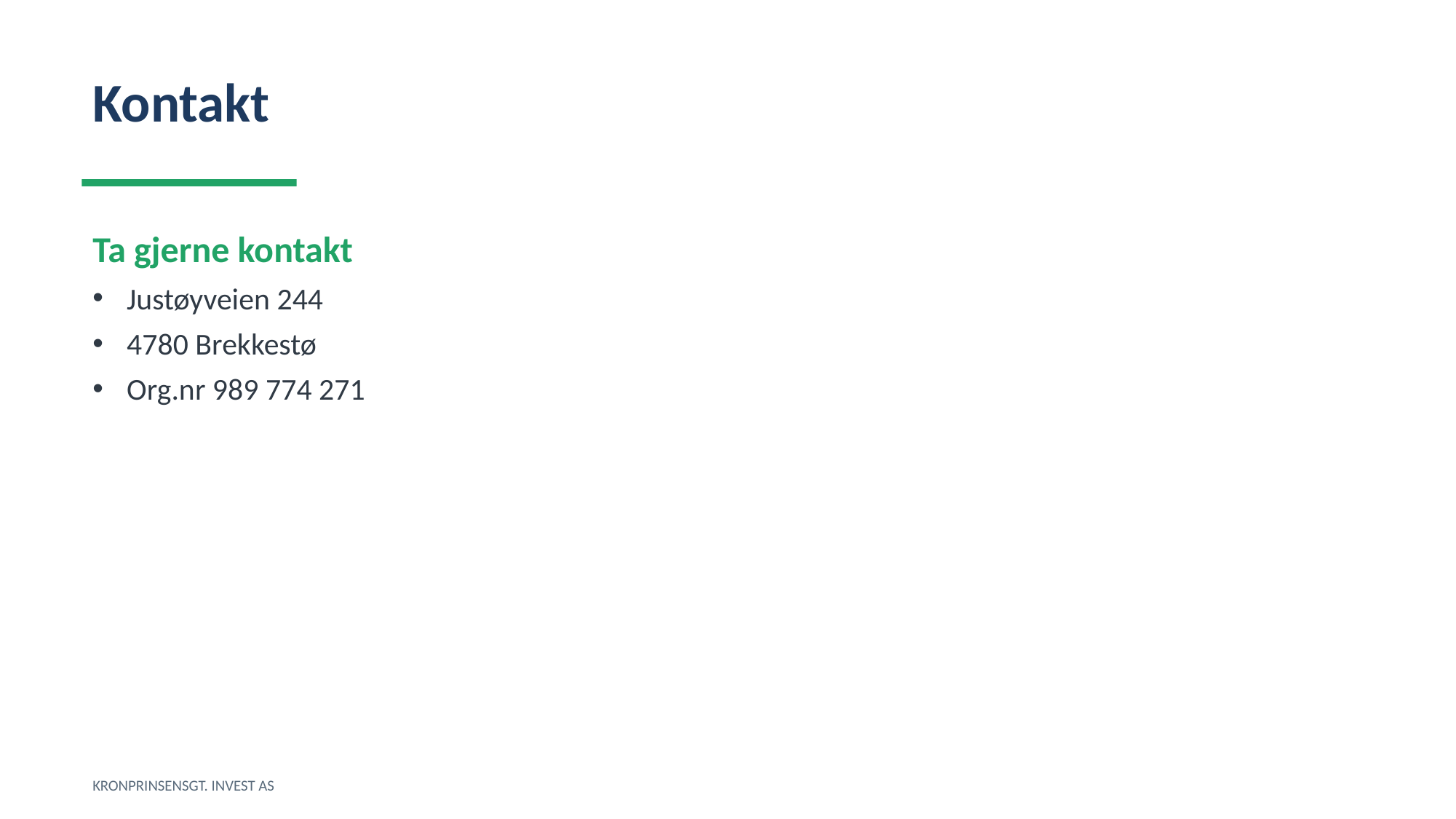

Kontakt

Ta gjerne kontakt
Justøyveien 244
4780 Brekkestø
Org.nr 989 774 271
KRONPRINSENSGT. INVEST AS